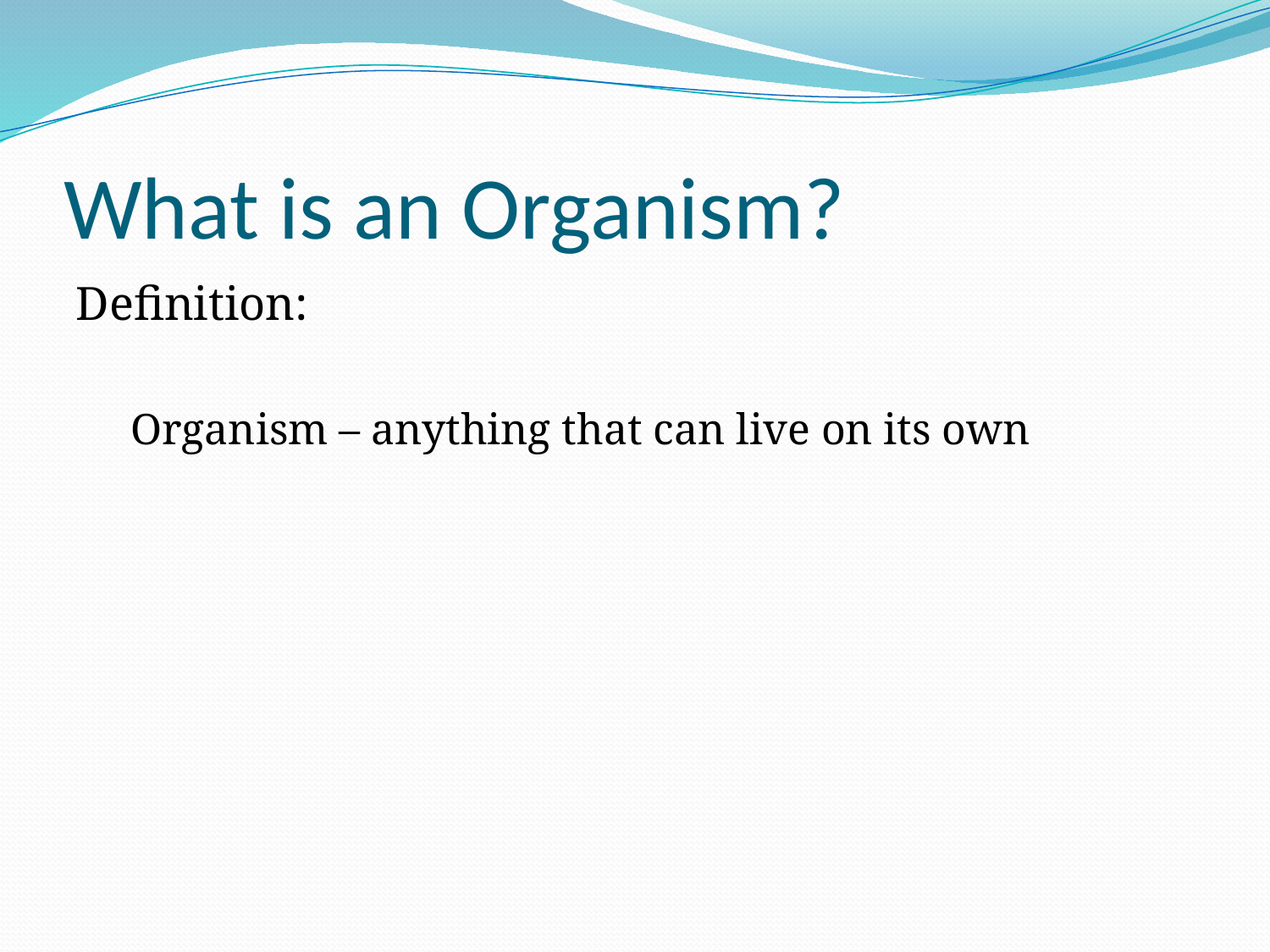

# What is an Organism?
Definition:

Organism – anything that can live on its own